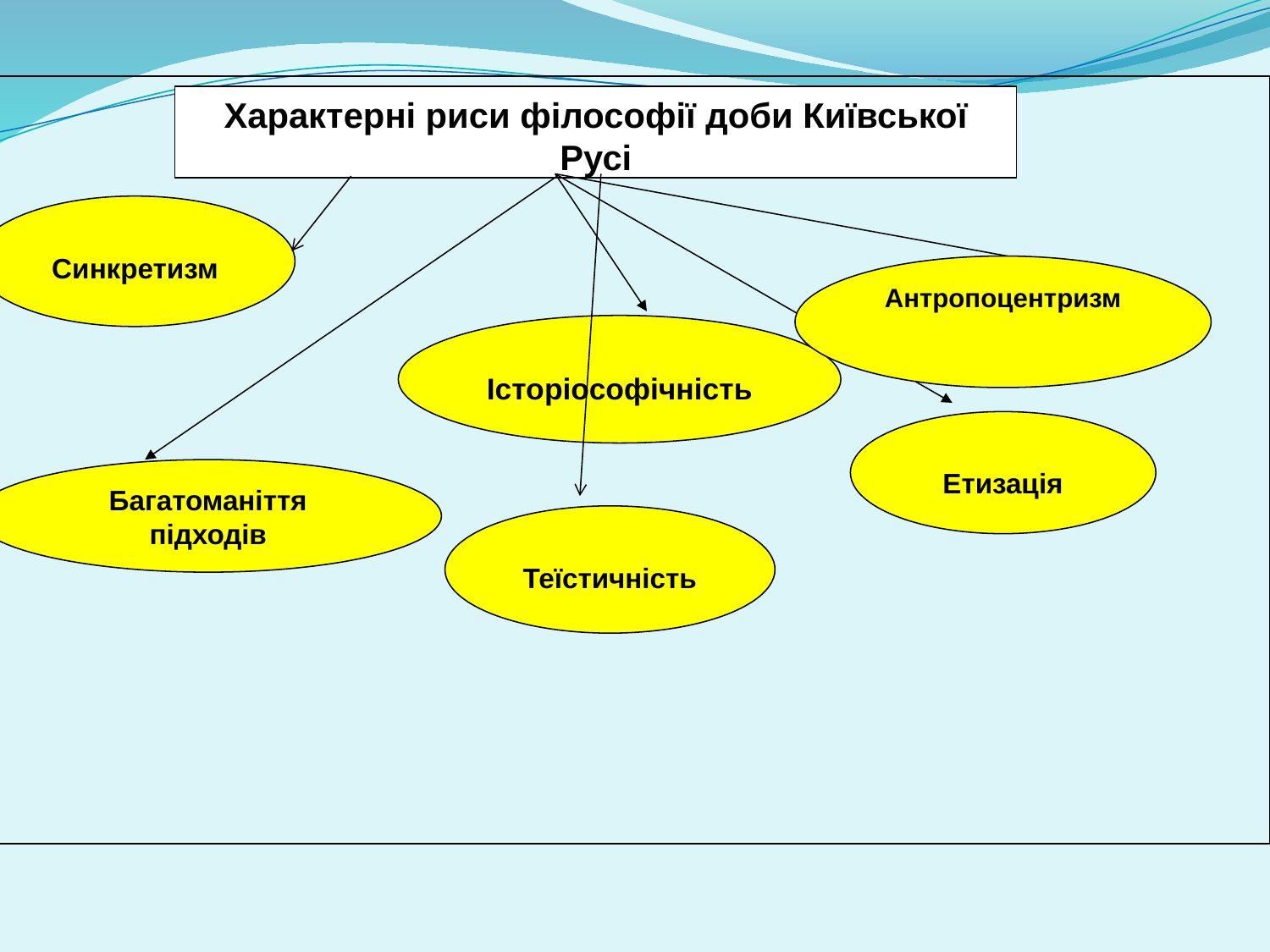

#

Характерні риси філософії доби Київської Русі

Синкретизм
Антропоцентризм

Історіософічність

Етизація
Багатоманіття підходів

Теїстичність